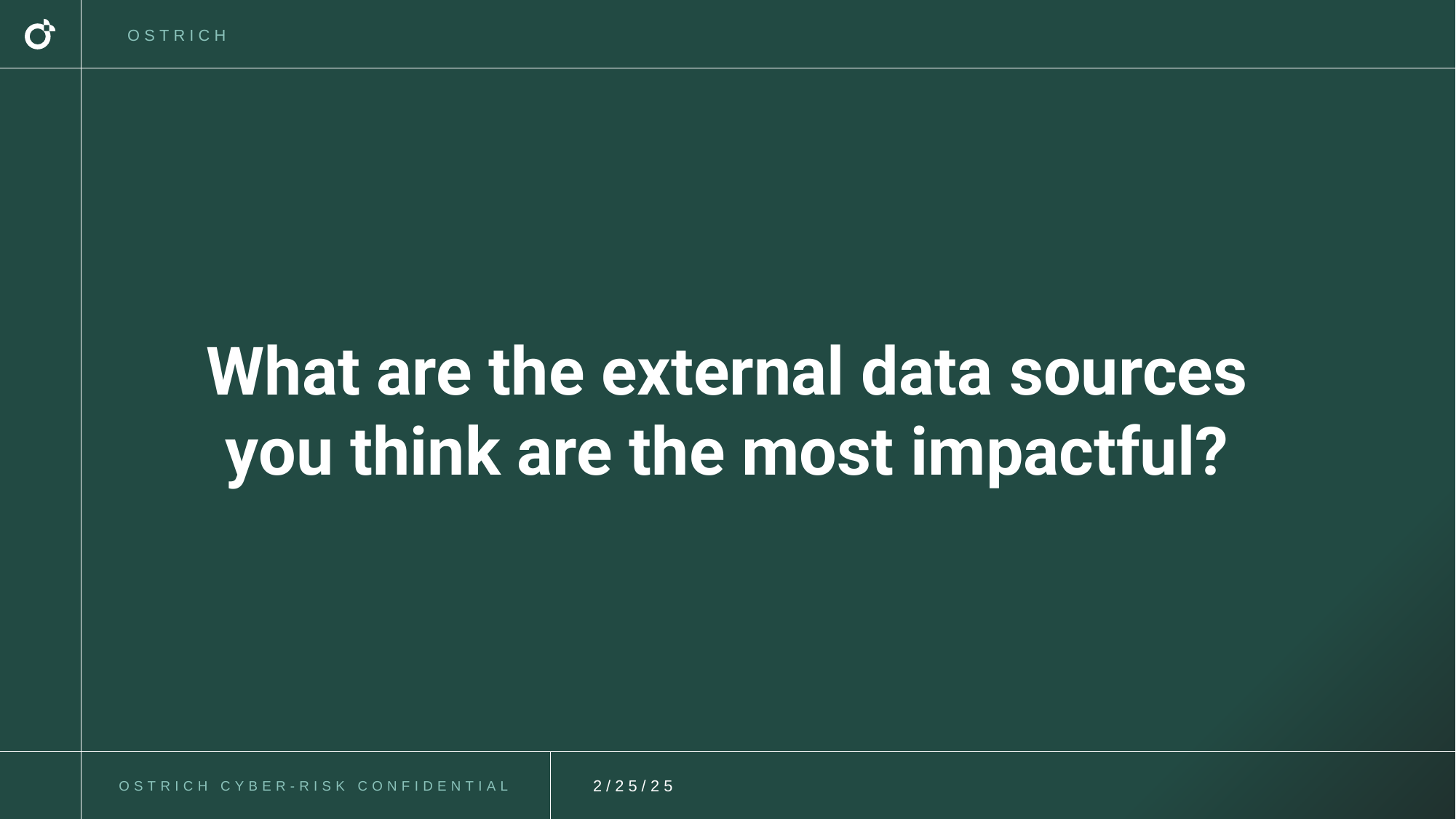

What are the external data sources you think are the most impactful?